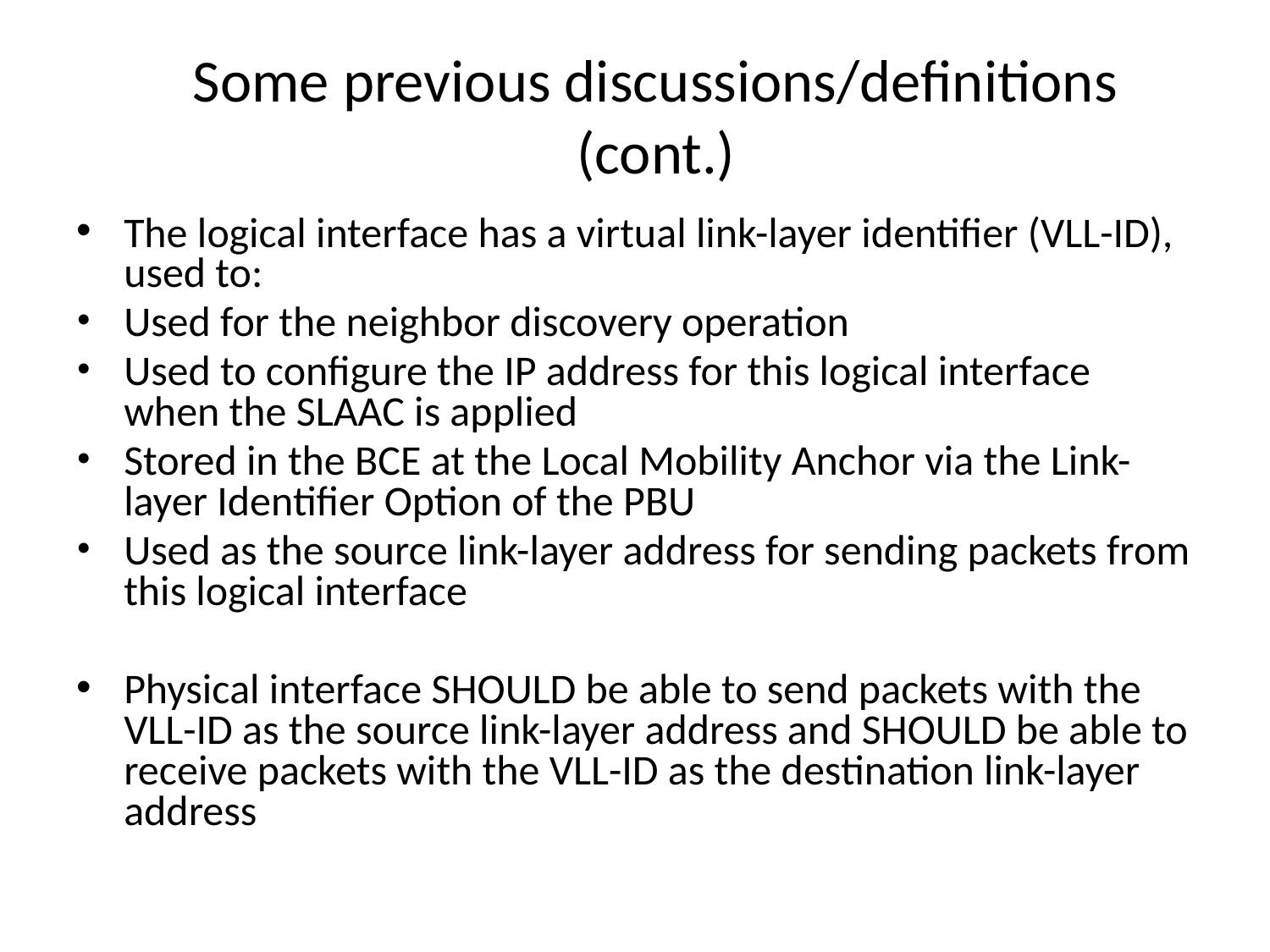

Some previous discussions/definitions
(cont.)
The logical interface has a virtual link-layer identifier (VLL-ID), used to:
Used for the neighbor discovery operation
Used to configure the IP address for this logical interface when the SLAAC is applied
Stored in the BCE at the Local Mobility Anchor via the Link-layer Identifier Option of the PBU
Used as the source link-layer address for sending packets from this logical interface

Physical interface SHOULD be able to send packets with the VLL-ID as the source link-layer address and SHOULD be able to receive packets with the VLL-ID as the destination link-layer address